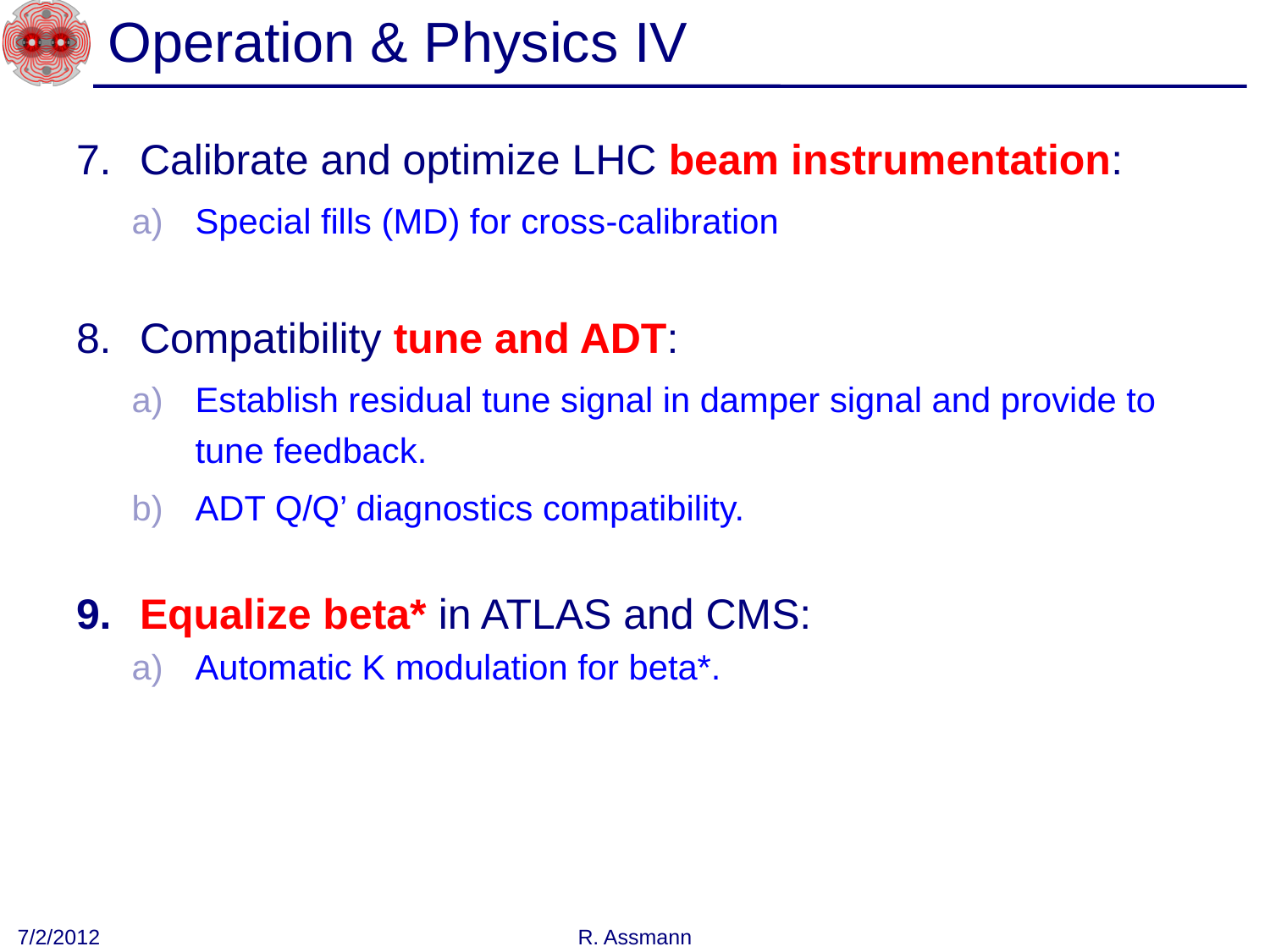

# Operation & Physics IV
Calibrate and optimize LHC beam instrumentation:
Special fills (MD) for cross-calibration
Compatibility tune and ADT:
Establish residual tune signal in damper signal and provide to tune feedback.
ADT Q/Q’ diagnostics compatibility.
Equalize beta* in ATLAS and CMS:
Automatic K modulation for beta*.

7/2/2012
R. Assmann